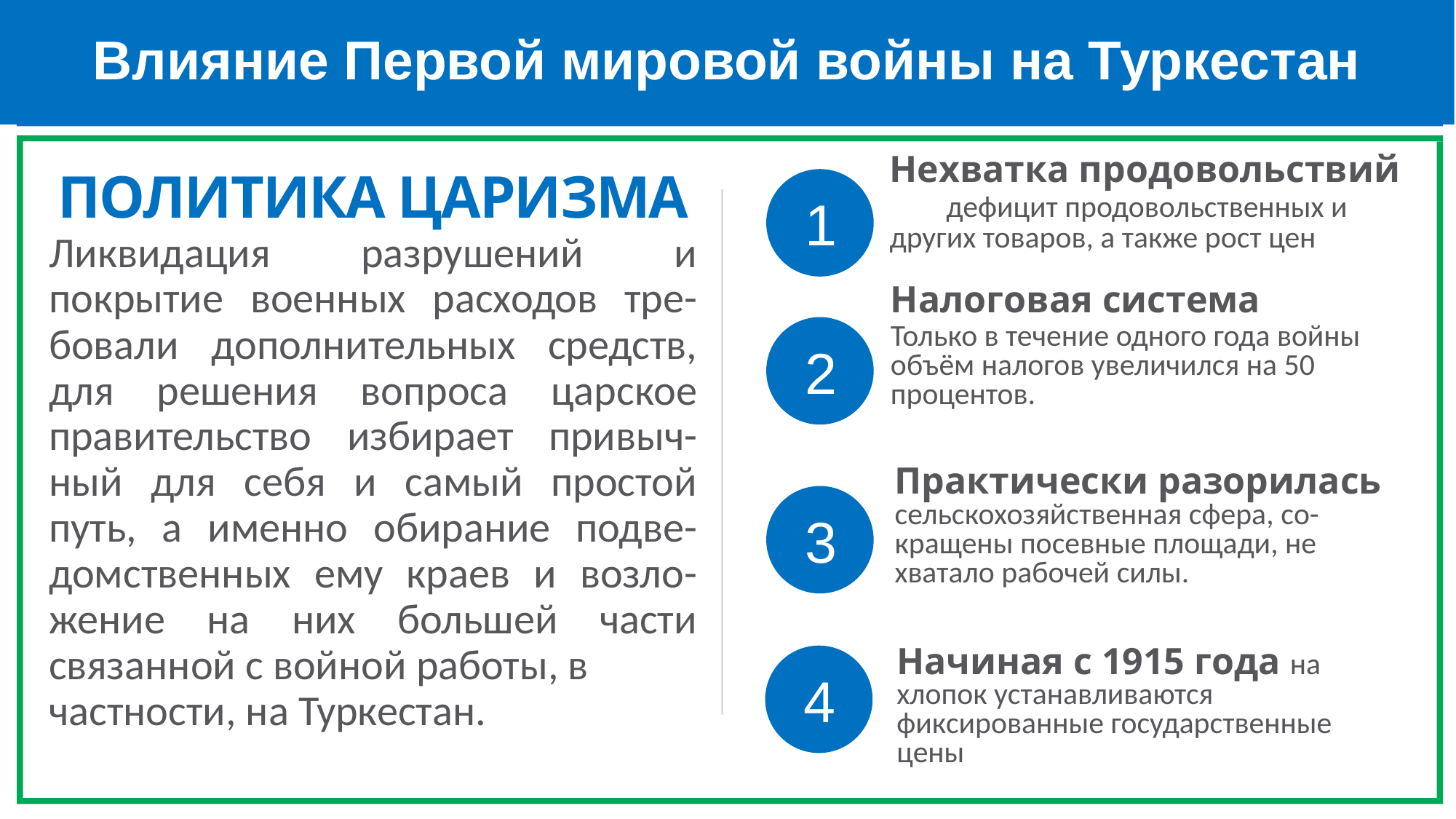

# Влияние Первой мировой войны на Туркестан
Изменения в сельском хозяйстве
Нехватка продовольствий       дефицит продовольственных и других товаров, а также рост цен
Политика царизма
Ликвидация разрушений и покрытие военных расходов тре-бовали дополнительных средств, для решения вопроса царское правительство избирает привыч-ный для себя и самый простой путь, а именно обирание подве-домственных ему краев и возло-жение на них большей части связанной с войной работы, в
частности, на Туркестан.
1
Налоговая система
Только в течение одного года войны объём налогов увеличился на 50 процентов.
2
Практически разорилась сельскохозяйственная сфера, со- кращены посевные площади, не хватало рабочей силы.
3
Начиная с 1915 года на хлопок устанавливаются фиксированные государственные цены
4